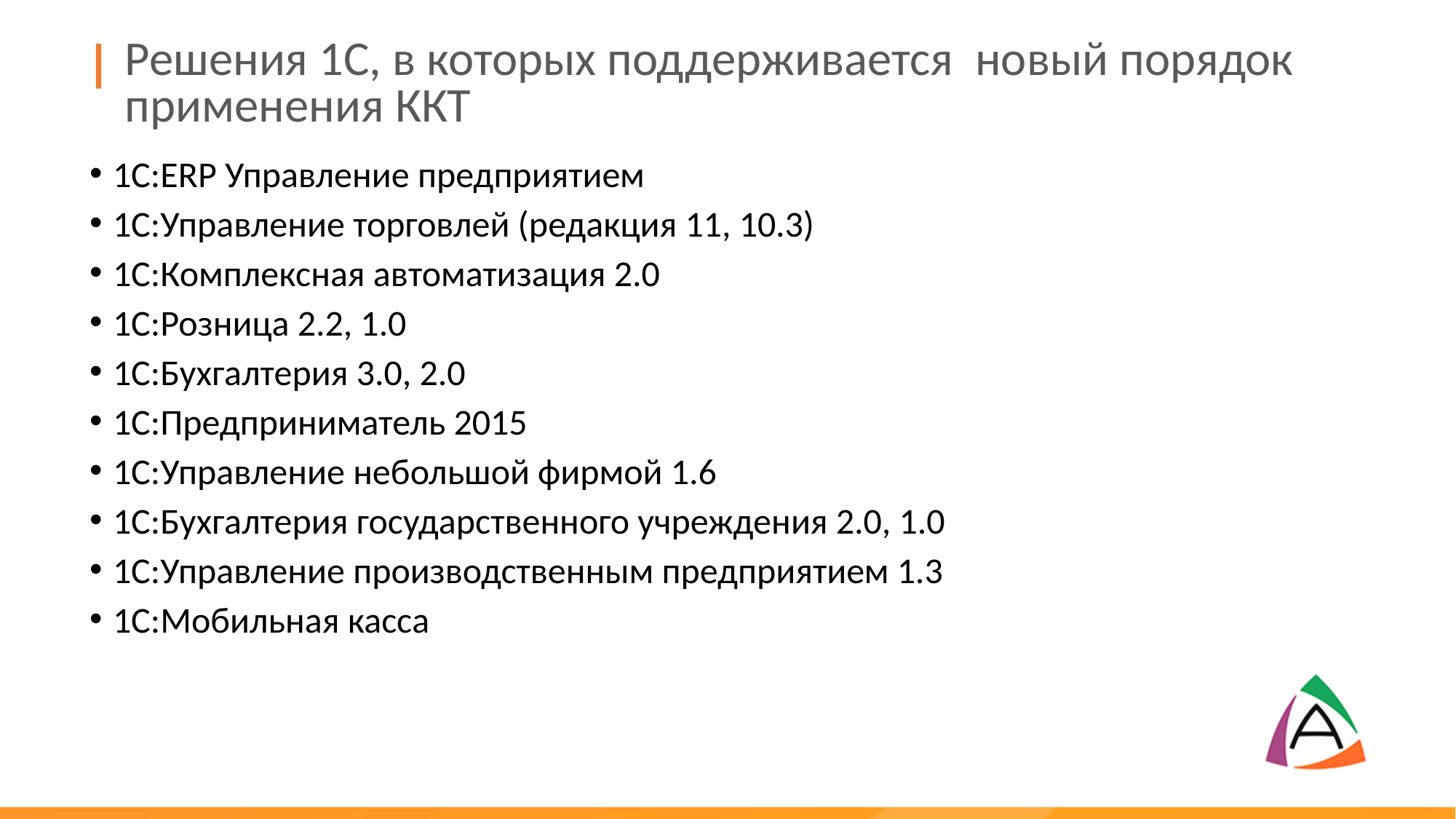

Решения 1С, в которых поддерживается  новый порядок применения ККТ

1С:ERP Управление предприятием
1С:Управление торговлей (редакция 11, 10.3)
1С:Комплексная автоматизация 2.0
1С:Розница 2.2, 1.0
1С:Бухгалтерия 3.0, 2.0
1С:Предприниматель 2015
1С:Управление небольшой фирмой 1.6
1С:Бухгалтерия государственного учреждения 2.0, 1.0
1С:Управление производственным предприятием 1.3
1С:Мобильная касса